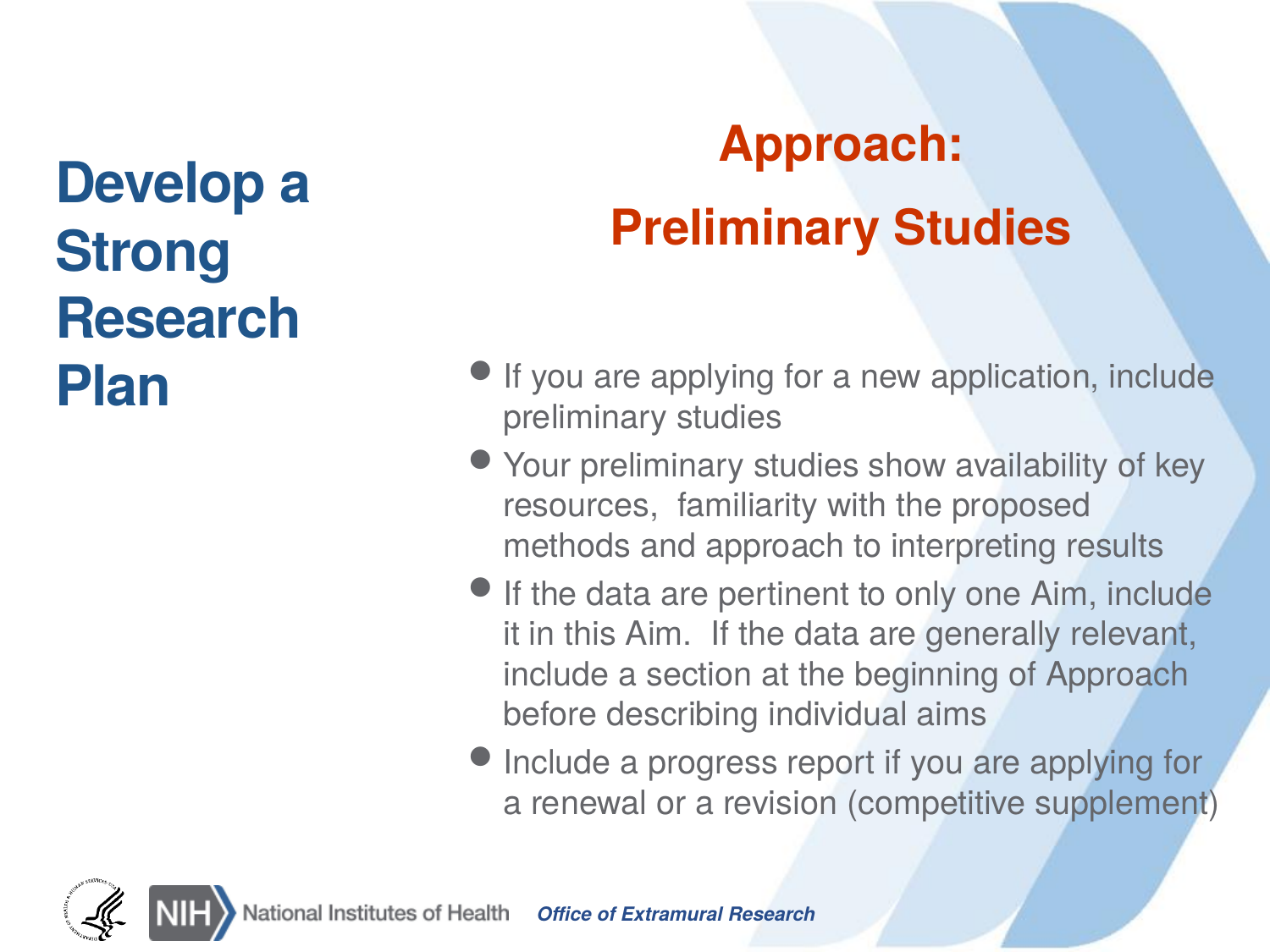

Develop a Strong Research Plan
Approach:
Preliminary Studies

If you are applying for a new application, include preliminary studies
Your preliminary studies show availability of key resources,  familiarity with the proposed methods and approach to interpreting results
If the data are pertinent to only one Aim, include it in this Aim.  If the data are generally relevant, include a section at the beginning of Approach before describing individual aims
Include a progress report if you are applying for a renewal or a revision (competitive supplement)